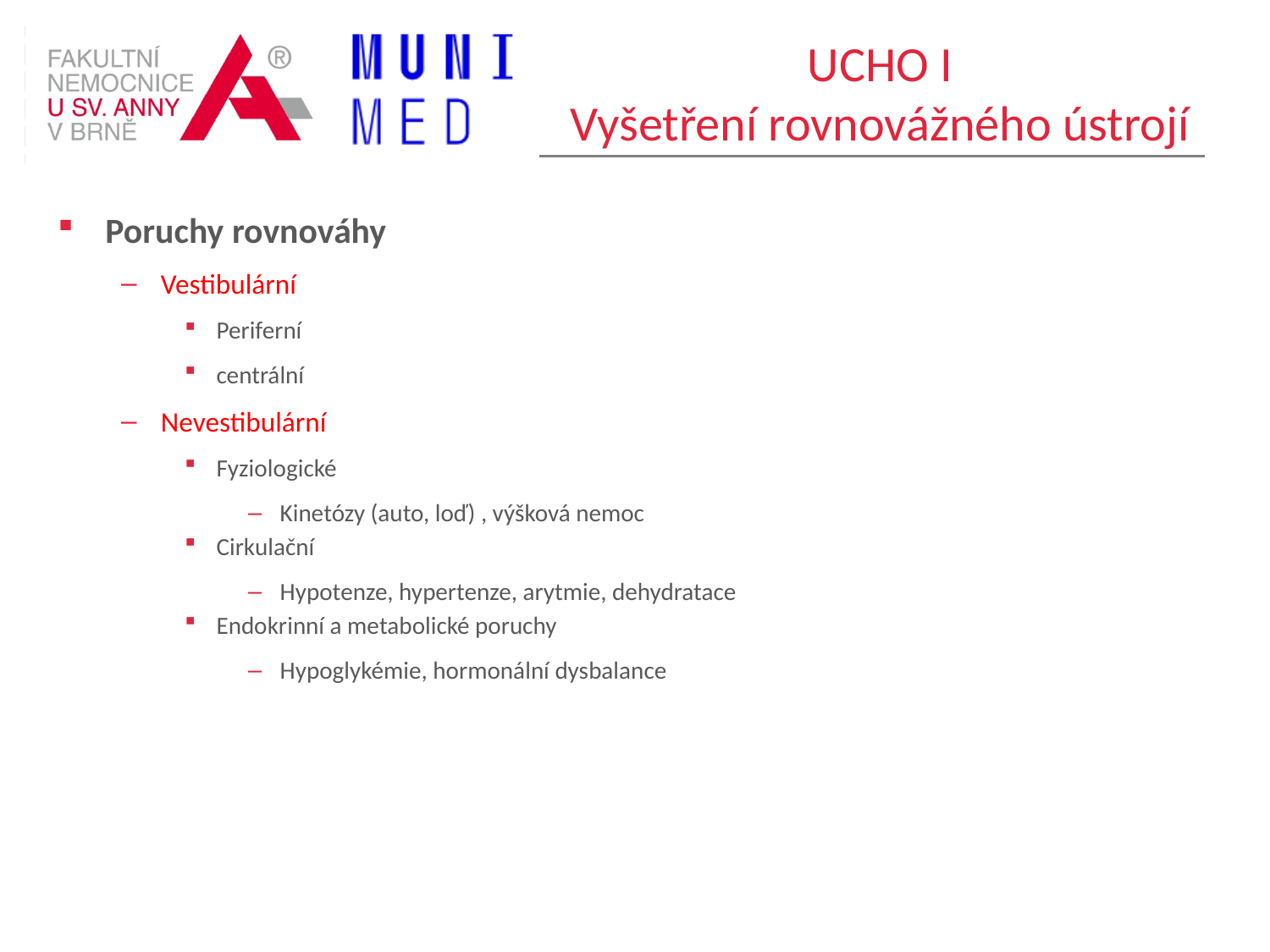

# UCHO I Vyšetření rovnovážného ústrojí
Poruchy rovnováhy
Vestibulární
Periferní
centrální
Nevestibulární
Fyziologické
Kinetózy (auto, loď) , výšková nemoc
Cirkulační
Hypotenze, hypertenze, arytmie, dehydratace
Endokrinní a metabolické poruchy
Hypoglykémie, hormonální dysbalance